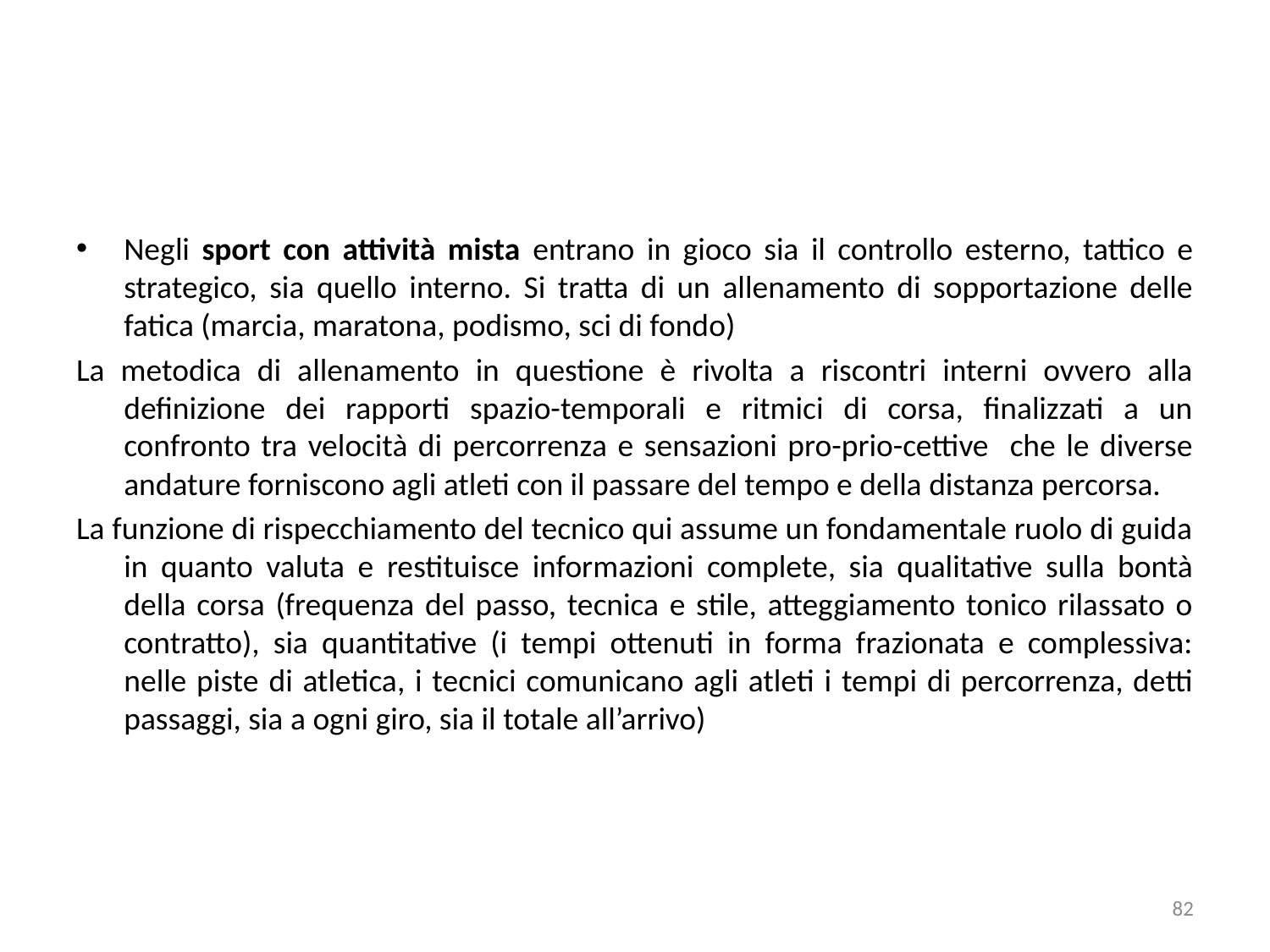

Negli sport con attività mista entrano in gioco sia il controllo esterno, tattico e strategico, sia quello interno. Si tratta di un allenamento di sopportazione delle fatica (marcia, maratona, podismo, sci di fondo)
La metodica di allenamento in questione è rivolta a riscontri interni ovvero alla definizione dei rapporti spazio-temporali e ritmici di corsa, finalizzati a un confronto tra velocità di percorrenza e sensazioni pro-prio-cettive  che le diverse andature forniscono agli atleti con il passare del tempo e della distanza percorsa.
La funzione di rispecchiamento del tecnico qui assume un fondamentale ruolo di guida in quanto valuta e restituisce informazioni complete, sia qualitative sulla bontà della corsa (frequenza del passo, tecnica e stile, atteggiamento tonico rilassato o contratto), sia quantitative (i tempi ottenuti in forma frazionata e complessiva: nelle piste di atletica, i tecnici comunicano agli atleti i tempi di percorrenza, detti passaggi, sia a ogni giro, sia il totale all’arrivo)

82